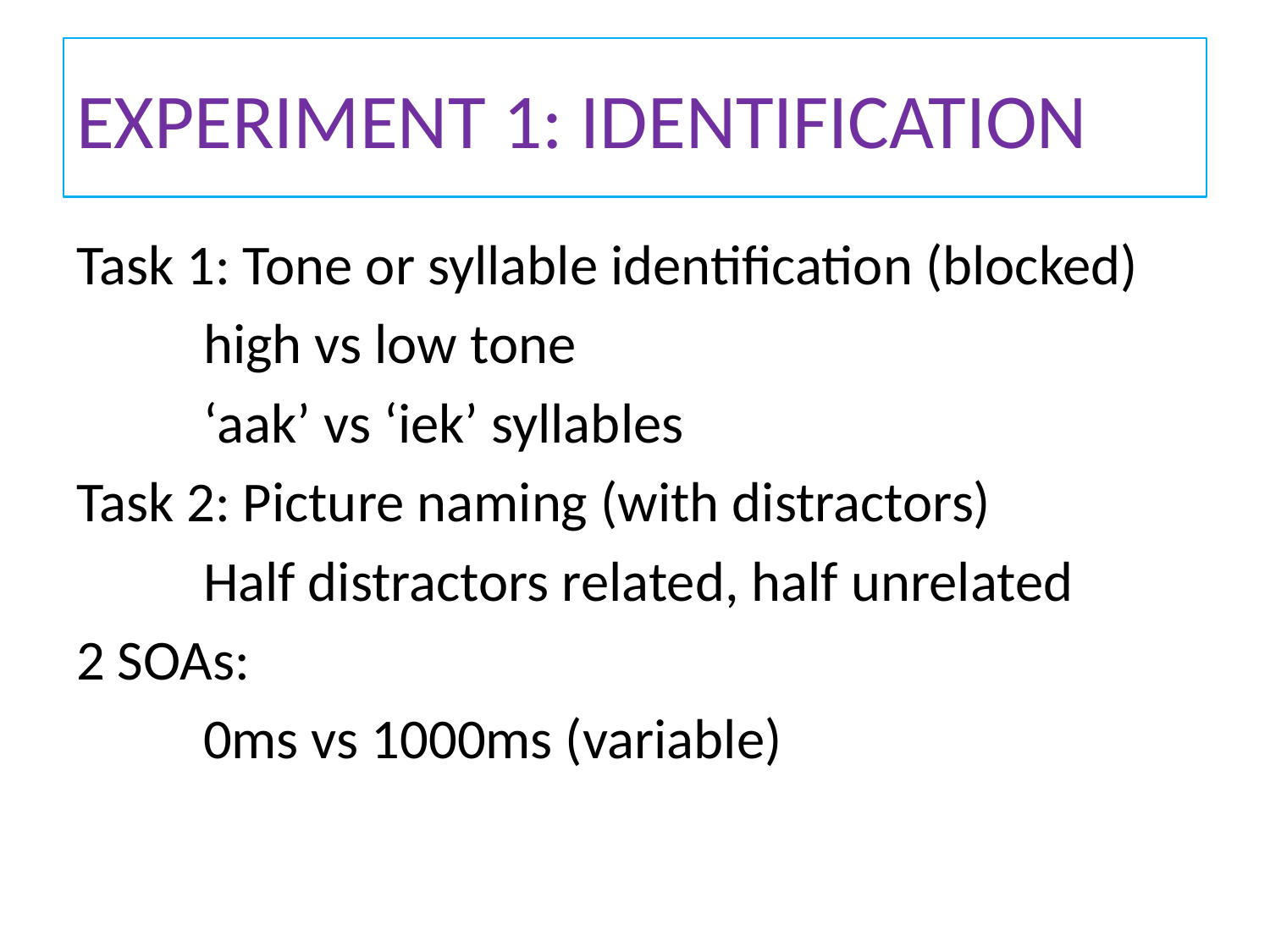

# Experiment 1: Identification
Task 1: Tone or syllable identification (blocked)
	high vs low tone
	‘aak’ vs ‘iek’ syllables
Task 2: Picture naming (with distractors)
	Half distractors related, half unrelated
2 SOAs:
	0ms vs 1000ms (variable)